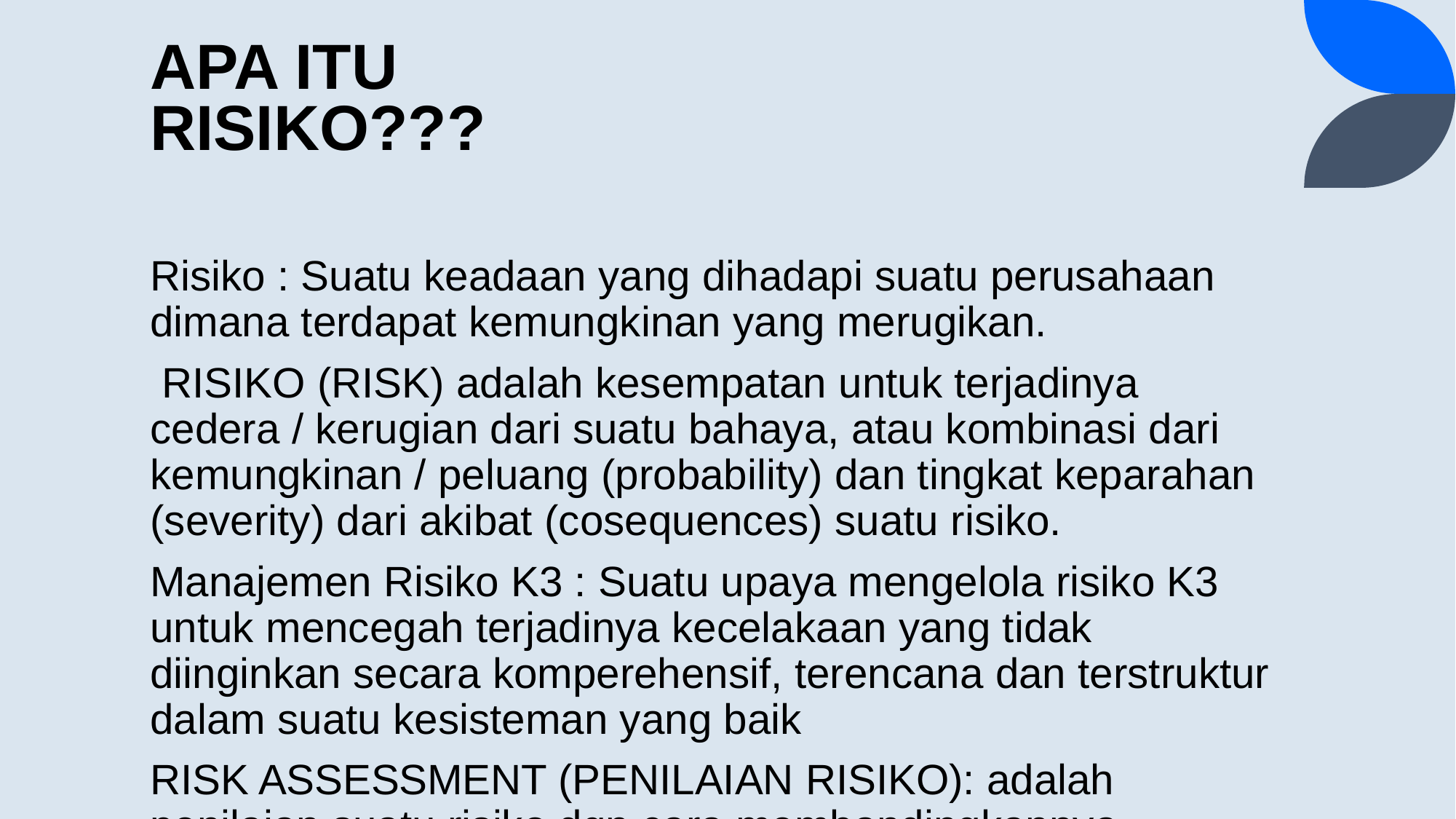

# APA ITU RISIKO???
Risiko : Suatu keadaan yang dihadapi suatu perusahaan dimana terdapat kemungkinan yang merugikan.
 RISIKO (RISK) adalah kesempatan untuk terjadinya cedera / kerugian dari suatu bahaya, atau kombinasi dari kemungkinan / peluang (probability) dan tingkat keparahan (severity) dari akibat (cosequences) suatu risiko.
Manajemen Risiko K3 : Suatu upaya mengelola risiko K3 untuk mencegah terjadinya kecelakaan yang tidak diinginkan secara komperehensif, terencana dan terstruktur dalam suatu kesisteman yang baik
RISK ASSESSMENT (PENILAIAN RISIKO): adalah penilaian suatu risiko dgn cara membandingkannya terhadap tingkat atau kriteria risiko yang telah ditetapkan.